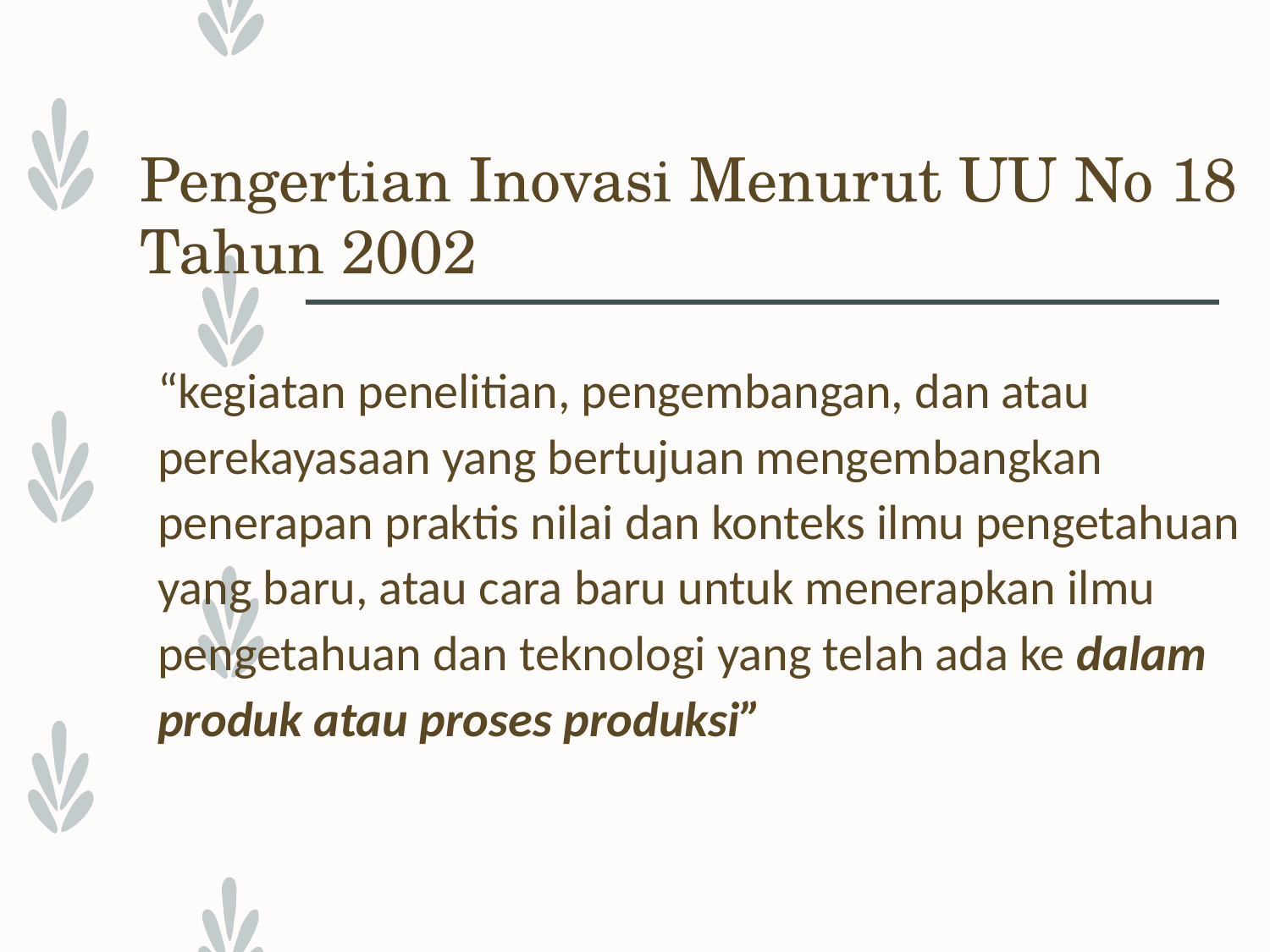

# Pengertian Inovasi Menurut UU No 18 Tahun 2002
“kegiatan penelitian, pengembangan, dan atau perekayasaan yang bertujuan mengembangkan penerapan praktis nilai dan konteks ilmu pengetahuan yang baru, atau cara baru untuk menerapkan ilmu pengetahuan dan teknologi yang telah ada ke dalam produk atau proses produksi”